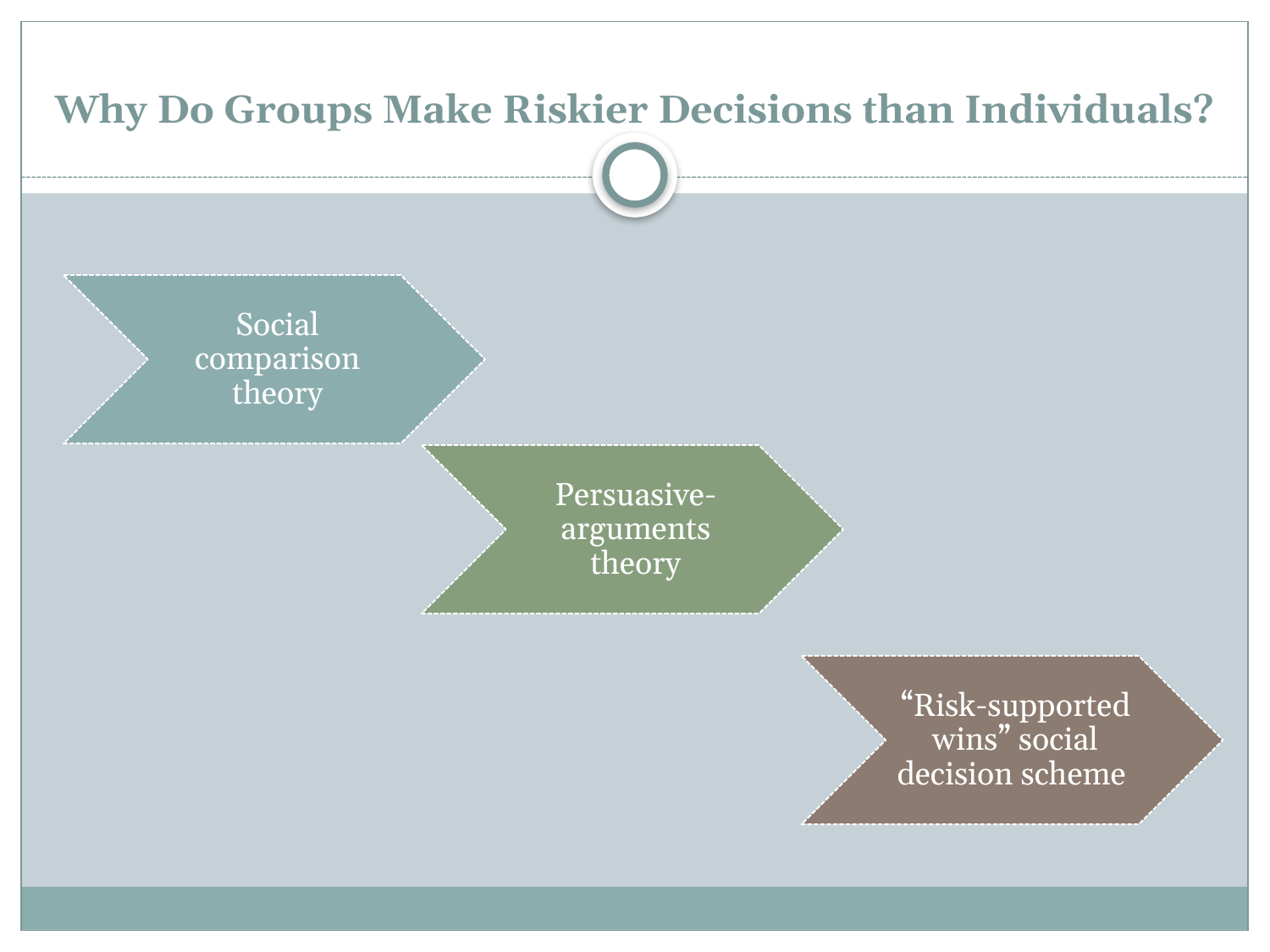

# Why Do Groups Make Riskier Decisions than Individuals?
Social comparison theory
Persuasive-arguments theory
“Risk-supported wins” social decision scheme